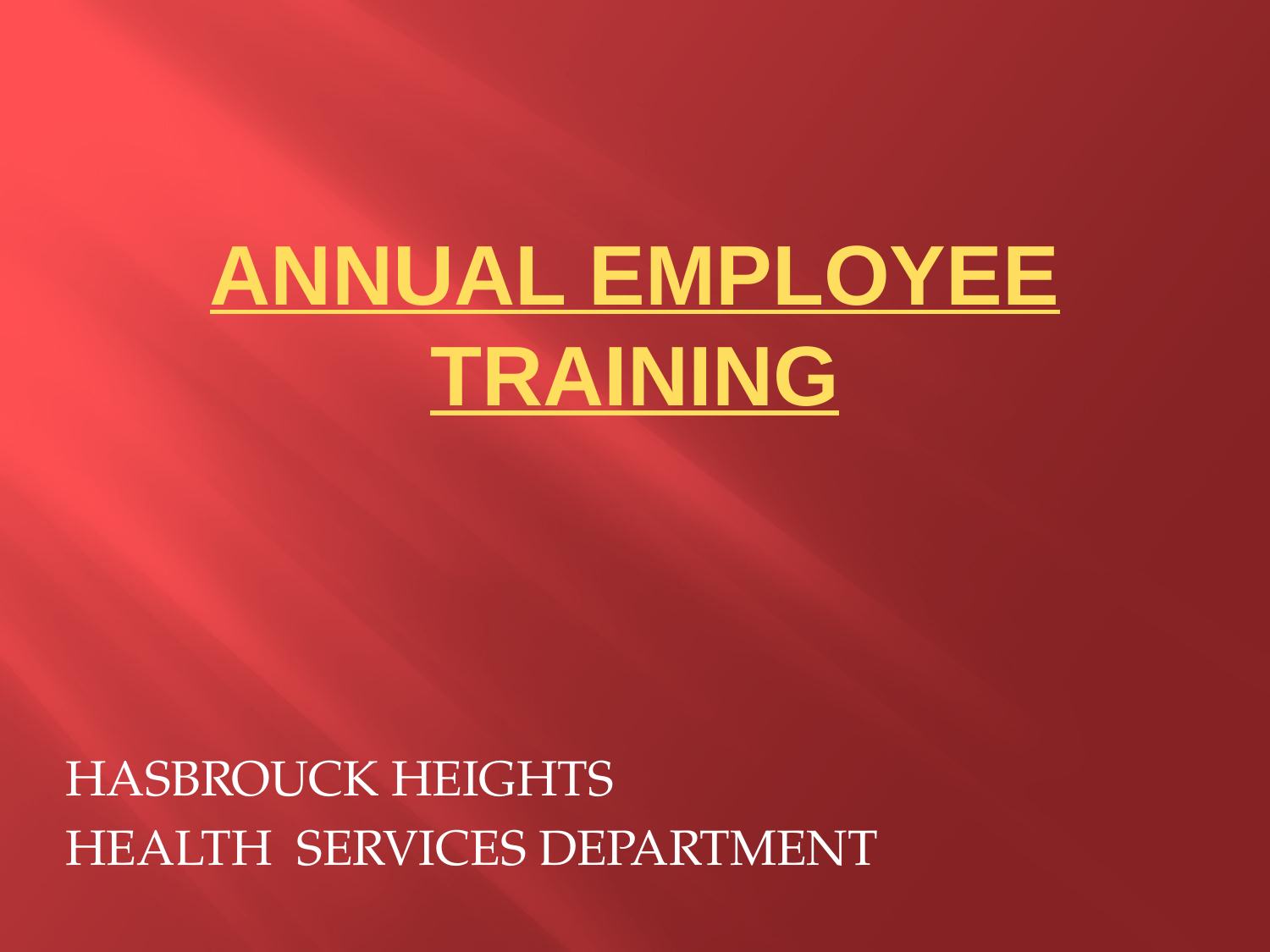

ANNUAL EMPLOYEE TRAINING
HASBROUCK HEIGHTS
HEALTH  SERVICES DEPARTMENT